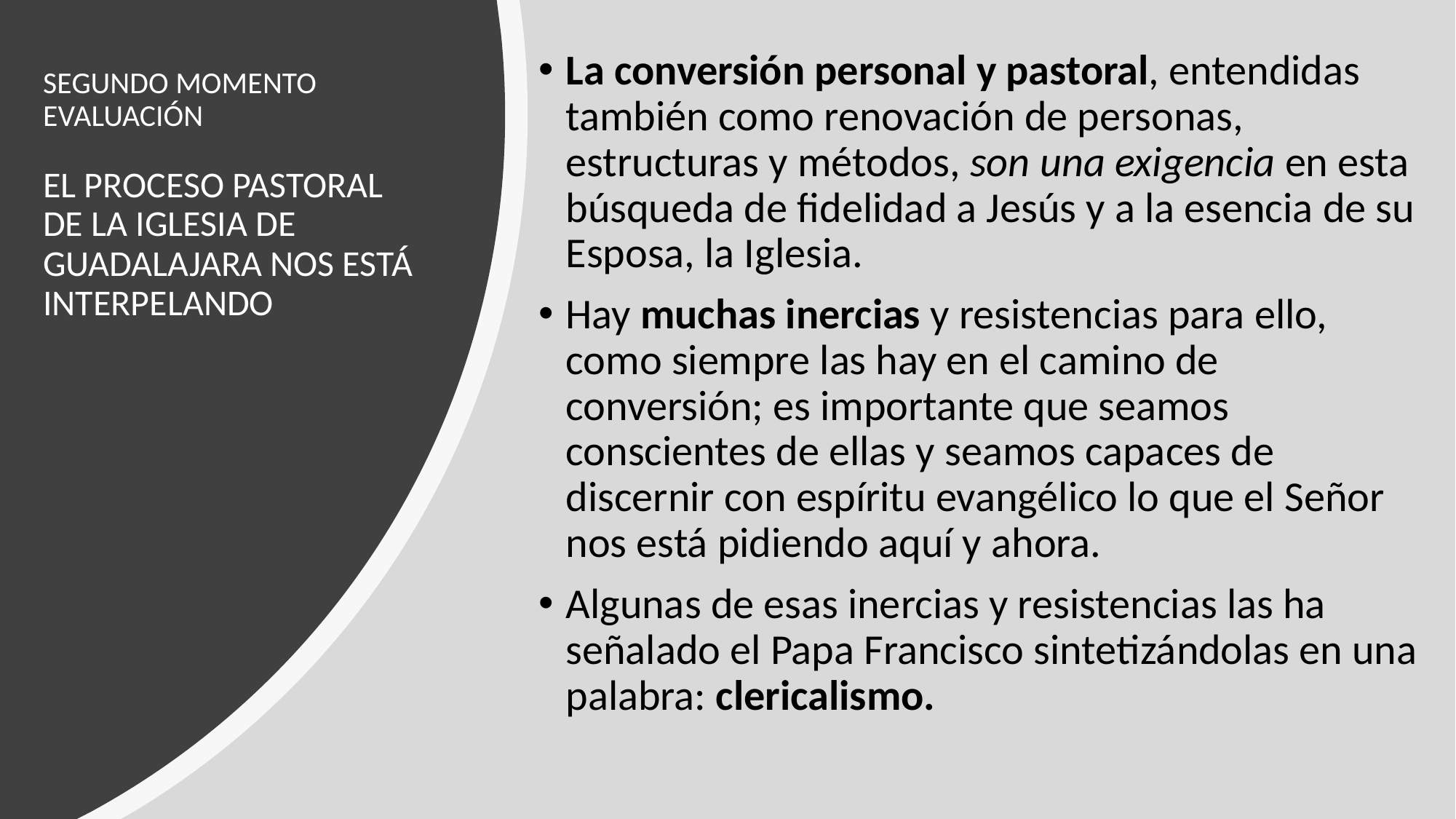

La conversión personal y pastoral, entendidas también como renovación de personas, estructuras y métodos, son una exigencia en esta búsqueda de fidelidad a Jesús y a la esencia de su Esposa, la Iglesia.
Hay muchas inercias y resistencias para ello, como siempre las hay en el camino de conversión; es importante que seamos conscientes de ellas y seamos capaces de discernir con espíritu evangélico lo que el Señor nos está pidiendo aquí y ahora.
Algunas de esas inercias y resistencias las ha señalado el Papa Francisco sintetizándolas en una palabra: clericalismo.
# SEGUNDO MOMENTO EVALUACIÓN EL PROCESO PASTORAL DE LA IGLESIA DE GUADALAJARA NOS ESTÁ INTERPELANDO